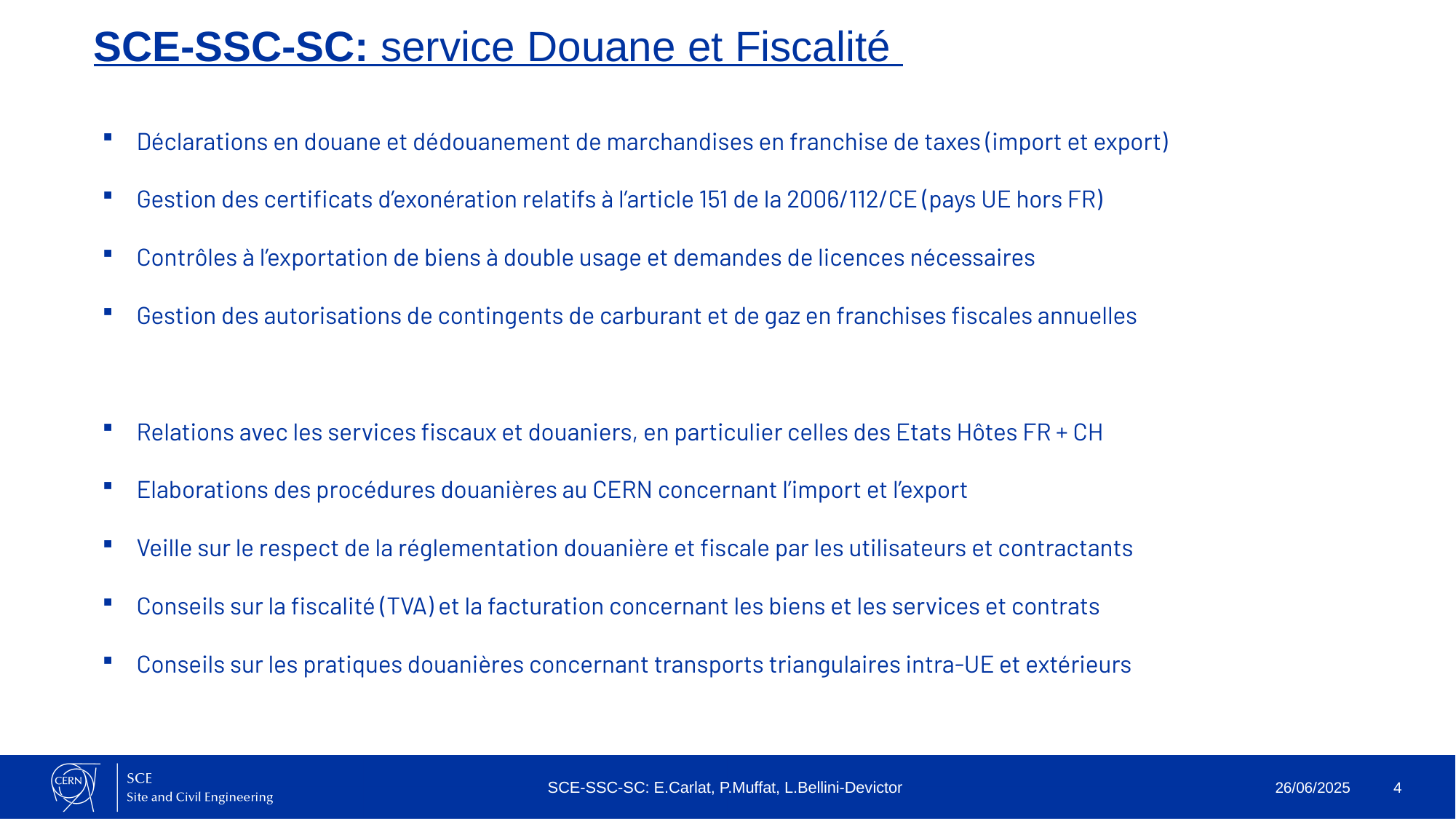

SCE-SSC-SC: service Douane et Fiscalité
Déclarations en douane et dédouanement de marchandises en franchise de taxes (import et export)
Gestion des certificats d’exonération relatifs à l’article 151 de la 2006/112/CE (pays UE hors FR)
Contrôles à l’exportation de biens à double usage et demandes de licences nécessaires
Gestion des autorisations de contingents de carburant et de gaz en franchises fiscales annuelles

Relations avec les services fiscaux et douaniers, en particulier celles des Etats Hôtes FR + CH
Elaborations des procédures douanières au CERN concernant l’import et l’export
Veille sur le respect de la réglementation douanière et fiscale par les utilisateurs et contractants
Conseils sur la fiscalité (TVA) et la facturation concernant les biens et les services et contrats
Conseils sur les pratiques douanières concernant transports triangulaires intra-UE et extérieurs

SCE-SSC-SC: E.Carlat, P.Muffat, L.Bellini-Devictor
26/06/2025
4